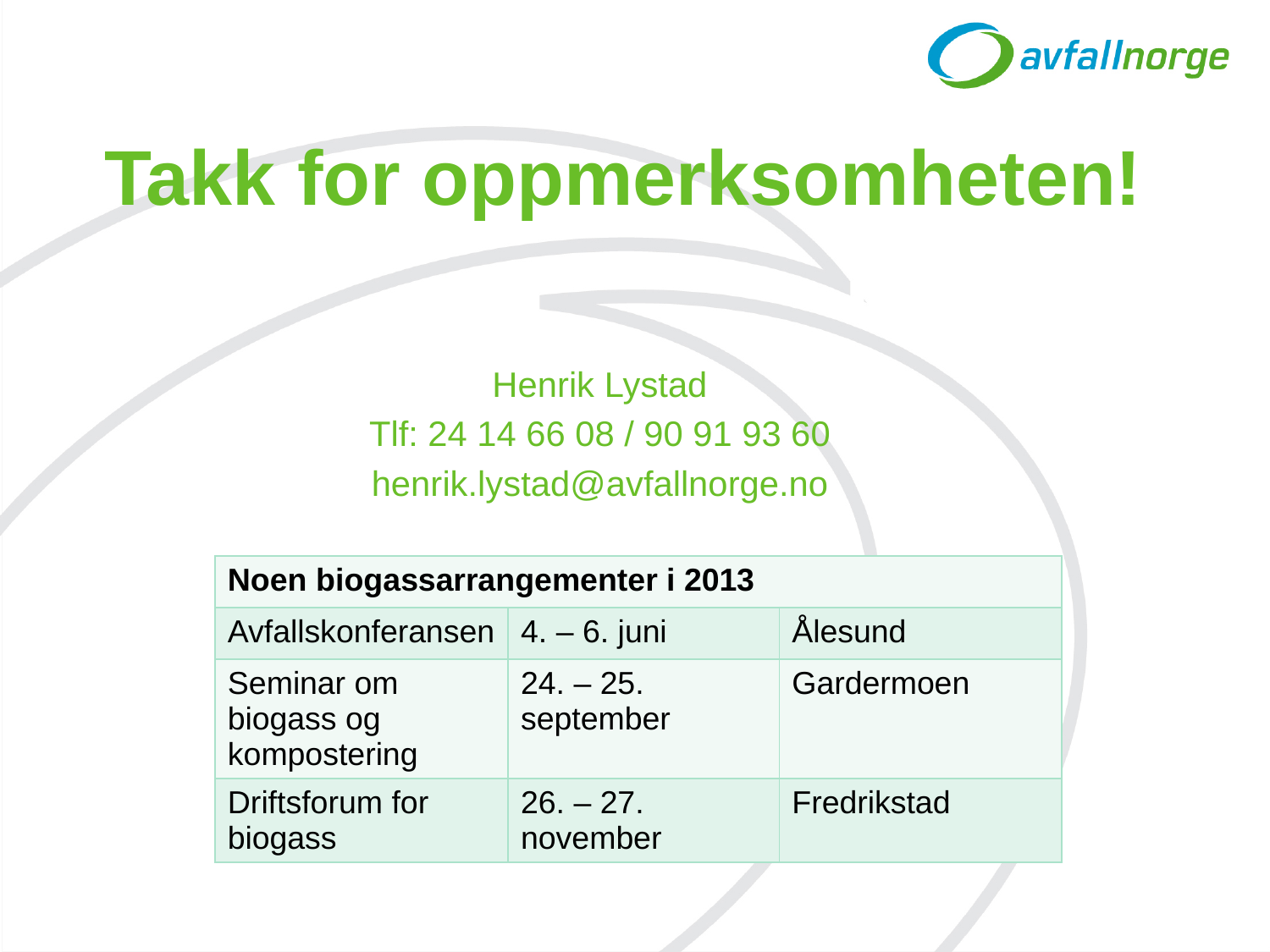

# Takk for oppmerksomheten!
Henrik Lystad
Tlf: 24 14 66 08 / 90 91 93 60
henrik.lystad@avfallnorge.no
| Noen biogassarrangementer i 2013 |  |  |
| --- | --- | --- |
| Avfallskonferansen | 4. – 6. juni | Ålesund |
| Seminar om biogass og kompostering | 24. – 25. september | Gardermoen |
| Driftsforum for biogass | 26. – 27. november | Fredrikstad |